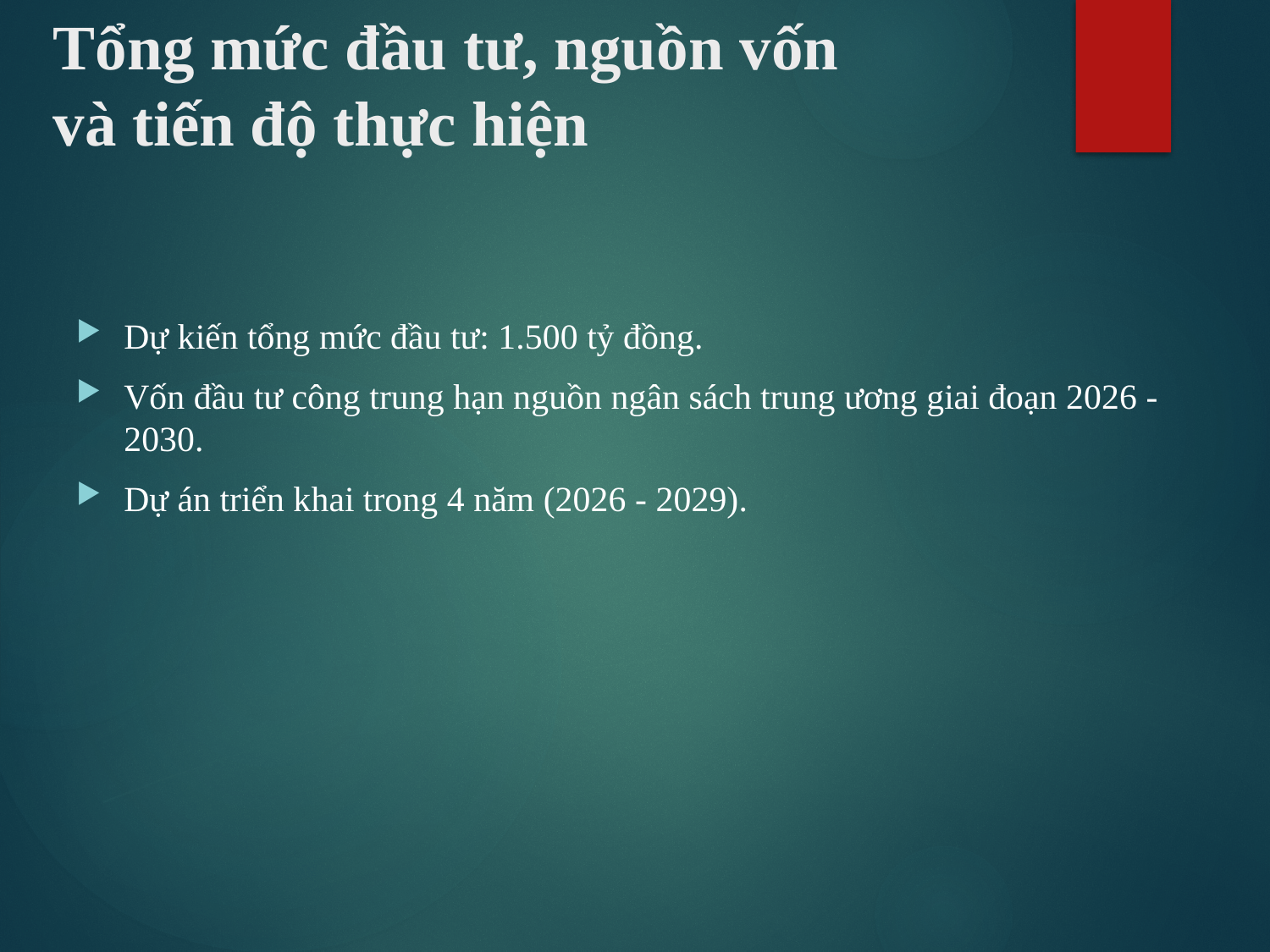

# Tổng mức đầu tư, nguồn vốn và tiến độ thực hiện

Dự kiến tổng mức đầu tư: 1.500 tỷ đồng.
Vốn đầu tư công trung hạn nguồn ngân sách trung ương giai đoạn 2026 -2030.
Dự án triển khai trong 4 năm (2026 - 2029).